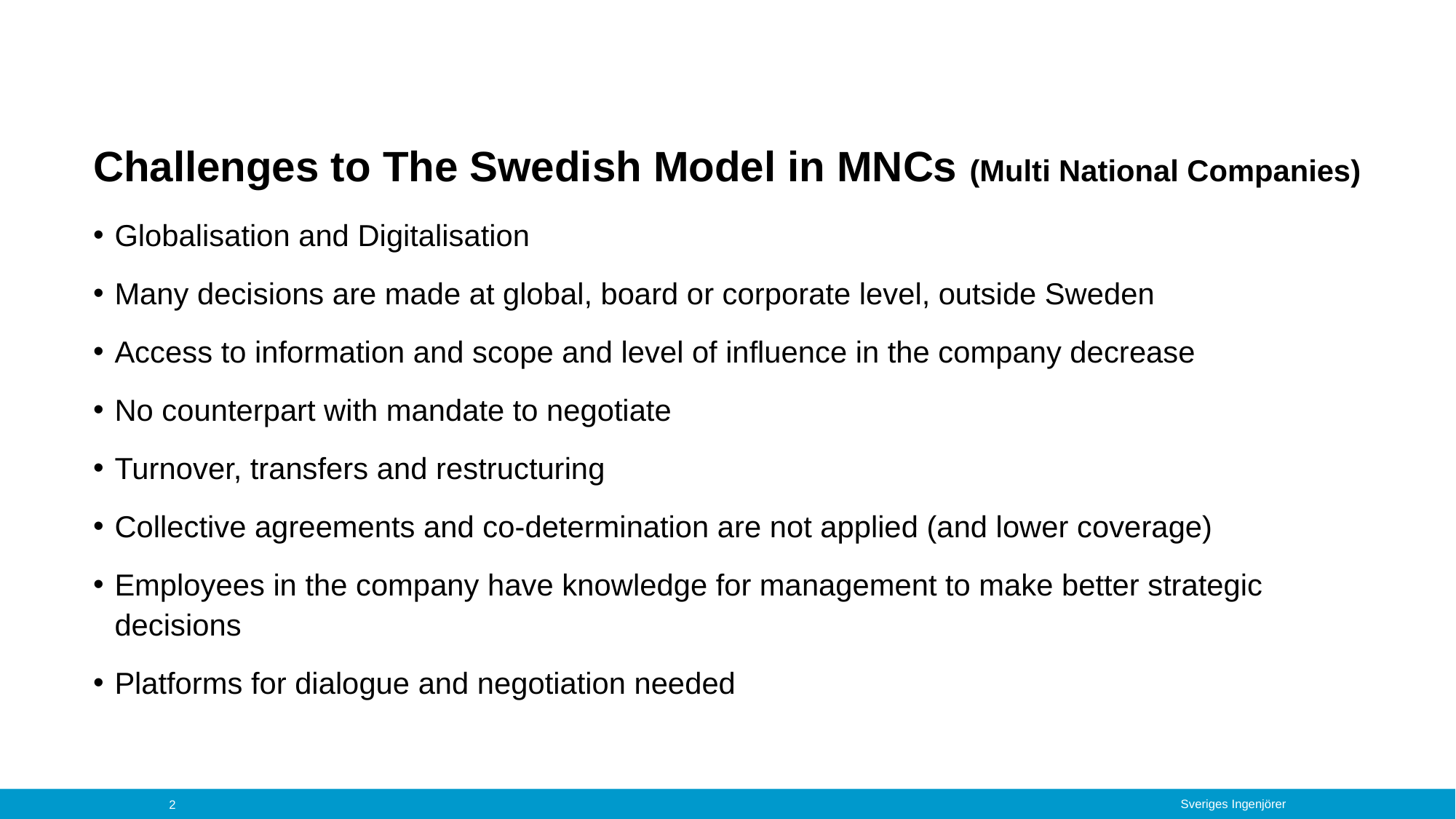

# Challenges to The Swedish Model in MNCs (Multi National Companies)
Globalisation and Digitalisation
Many decisions are made at global, board or corporate level, outside Sweden
Access to information and scope and level of influence in the company decrease
No counterpart with mandate to negotiate
Turnover, transfers and restructuring
Collective agreements and co-determination are not applied (and lower coverage)
Employees in the company have knowledge for management to make better strategic decisions
Platforms for dialogue and negotiation needed